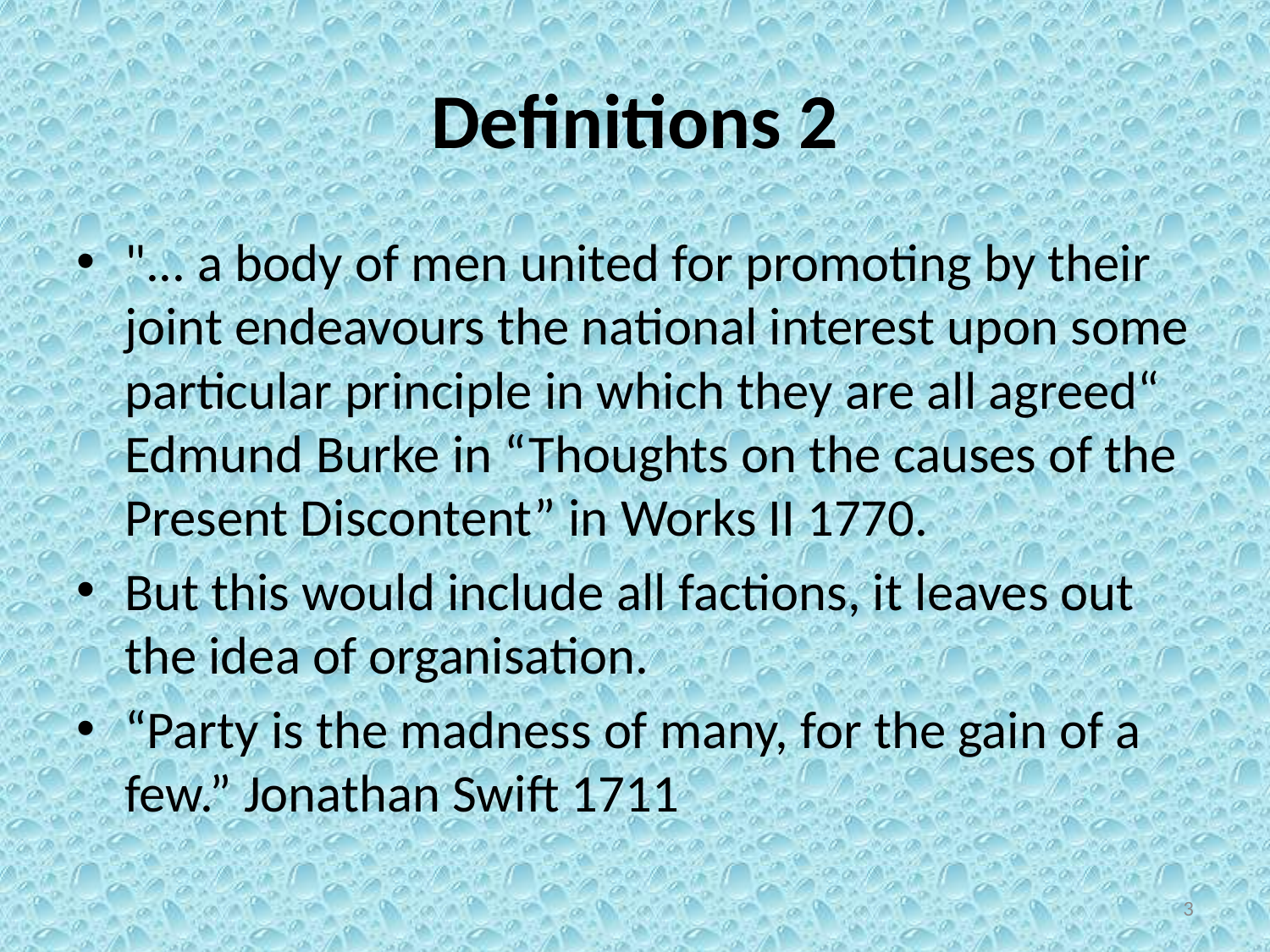

# Definitions 2
"... a body of men united for promoting by their joint endeavours the national interest upon some particular principle in which they are all agreed“ Edmund Burke in “Thoughts on the causes of the Present Discontent” in Works II 1770.
But this would include all factions, it leaves out the idea of organisation.
“Party is the madness of many, for the gain of a few.” Jonathan Swift 1711
3